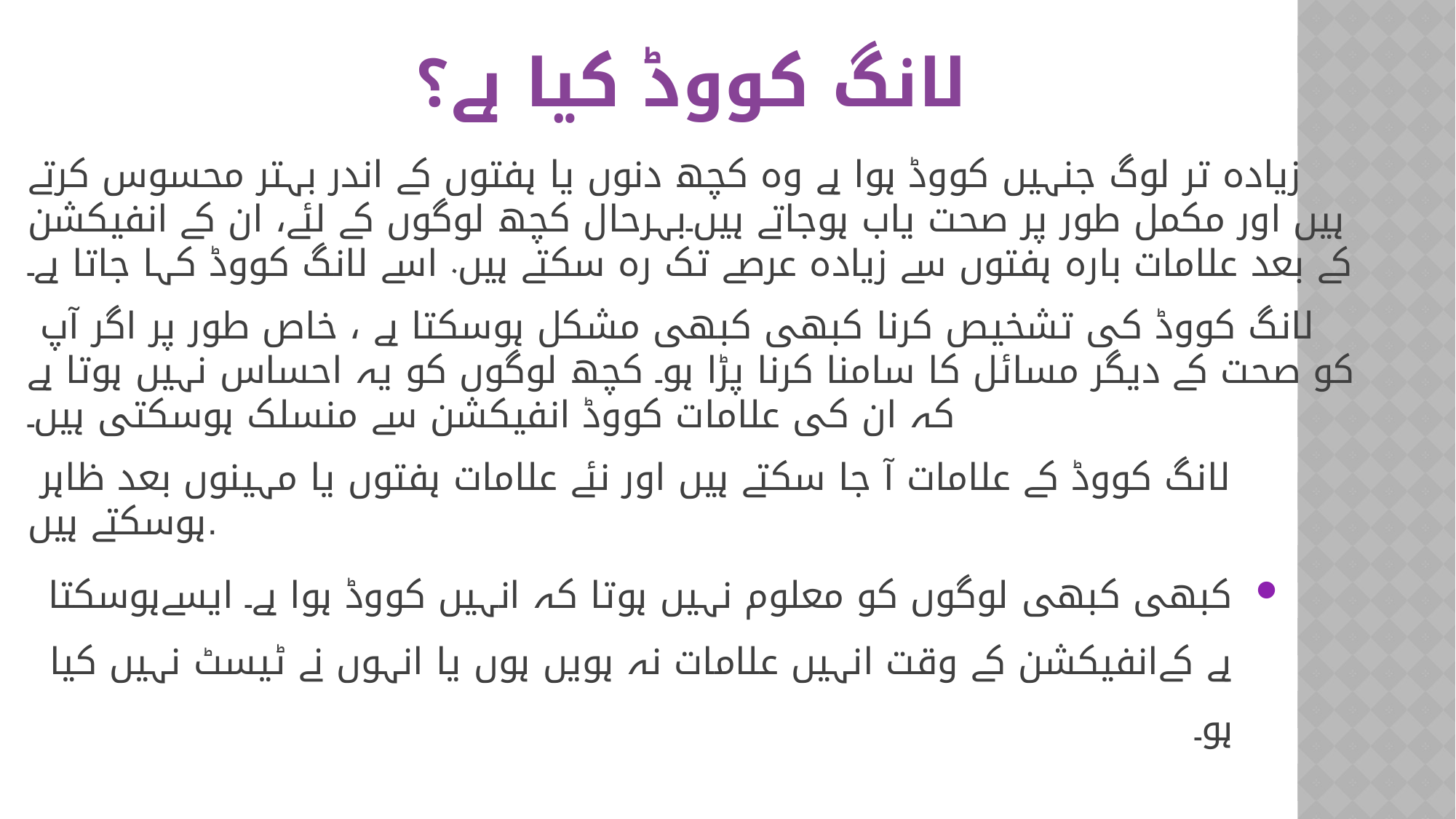

# لانگ کووڈ کیا ہے؟
زیادہ تر لوگ جنہیں کووڈ ہوا ہے وہ کچھ دنوں یا ہفتوں کے اندر بہتر محسوس کرتے ہیں اور مکمل طور پر صحت یاب ہوجاتے ہیں۔بہرحال کچھ لوگوں کے لئے، ان کے انفیکشن کے بعد علامات بارہ ہفتوں سے زیادہ عرصے تک رہ سکتے ہیں. اسے لانگ کووڈ کہا جاتا ہے۔
 لانگ کووڈ کی تشخیص کرنا کبھی کبھی مشکل ہوسکتا ہے ، خاص طور پر اگر آپ کو صحت کے دیگر مسائل کا سامنا کرنا پڑا ہو۔ کچھ لوگوں کو یہ احساس نہیں ہوتا ہے کہ ان کی علامات کووڈ انفیکشن سے منسلک ہوسکتی ہیں۔
 لانگ کووڈ کے علامات آ جا سکتے ہیں اور نئے علامات ہفتوں یا مہینوں بعد ظاہر ہوسکتے ہیں.
کبھی کبھی لوگوں کو معلوم نہیں ہوتا کہ انہیں کووڈ ہوا ہے۔ ایسےہوسکتا ہے کےانفیکشن کے وقت انہیں علامات نہ ہويں ہوں یا انہوں نے ٹیسٹ نہیں کیا ہو۔